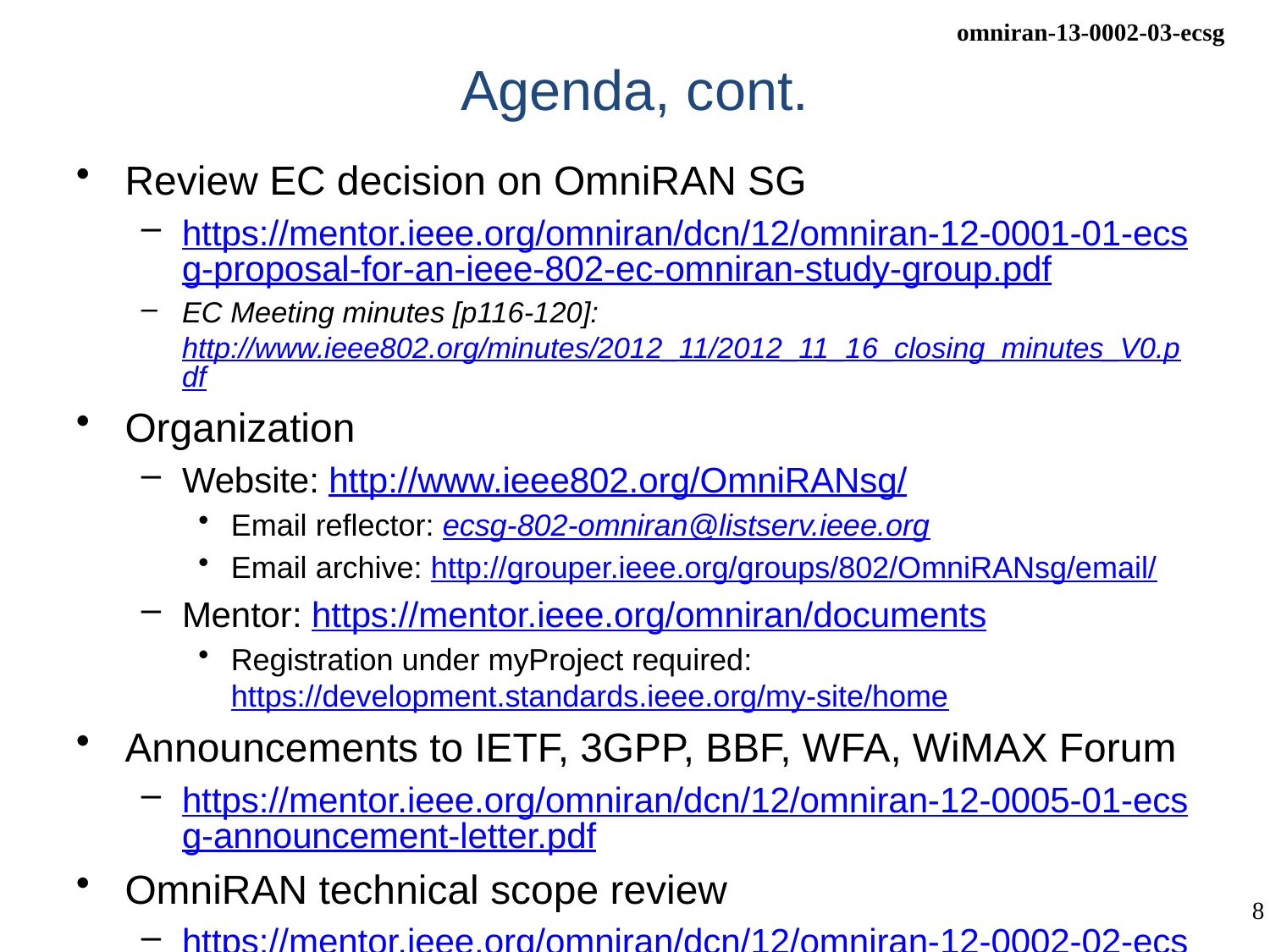

# Agenda, cont.
Review EC decision on OmniRAN SG
https://mentor.ieee.org/omniran/dcn/12/omniran-12-0001-01-ecsg-proposal-for-an-ieee-802-ec-omniran-study-group.pdf
EC Meeting minutes [p116-120]: http://www.ieee802.org/minutes/2012_11/2012_11_16_closing_minutes_V0.pdf
Organization
Website: http://www.ieee802.org/OmniRANsg/
Email reflector: ecsg-802-omniran@listserv.ieee.org
Email archive: http://grouper.ieee.org/groups/802/OmniRANsg/email/
Mentor: https://mentor.ieee.org/omniran/documents
Registration under myProject required: https://development.standards.ieee.org/my-site/home
Announcements to IETF, 3GPP, BBF, WFA, WiMAX Forum
https://mentor.ieee.org/omniran/dcn/12/omniran-12-0005-01-ecsg-announcement-letter.pdf
OmniRAN technical scope review
https://mentor.ieee.org/omniran/dcn/12/omniran-12-0002-02-ecsg-omniran-overview-and-status.pdf